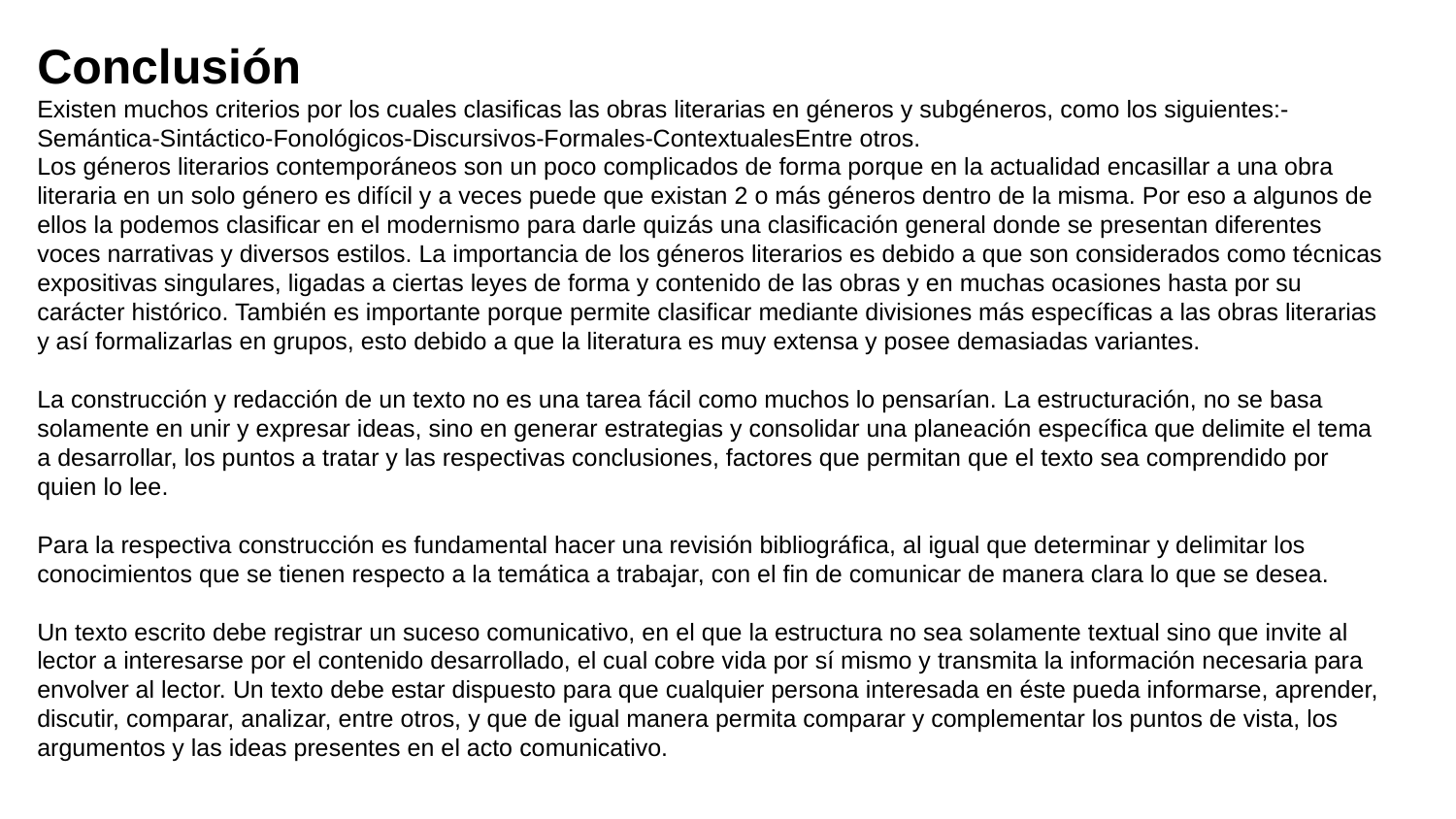

Conclusión
Existen muchos criterios por los cuales clasificas las obras literarias en géneros y subgéneros, como los siguientes:-Semántica-Sintáctico-Fonológicos-Discursivos-Formales-ContextualesEntre otros.
Los géneros literarios contemporáneos son un poco complicados de forma porque en la actualidad encasillar a una obra literaria en un solo género es difícil y a veces puede que existan 2 o más géneros dentro de la misma. Por eso a algunos de ellos la podemos clasificar en el modernismo para darle quizás una clasificación general donde se presentan diferentes voces narrativas y diversos estilos. La importancia de los géneros literarios es debido a que son considerados como técnicas expositivas singulares, ligadas a ciertas leyes de forma y contenido de las obras y en muchas ocasiones hasta por su carácter histórico. También es importante porque permite clasificar mediante divisiones más específicas a las obras literarias y así formalizarlas en grupos, esto debido a que la literatura es muy extensa y posee demasiadas variantes.

La construcción y redacción de un texto no es una tarea fácil como muchos lo pensarían. La estructuración, no se basa solamente en unir y expresar ideas, sino en generar estrategias y consolidar una planeación específica que delimite el tema a desarrollar, los puntos a tratar y las respectivas conclusiones, factores que permitan que el texto sea comprendido por quien lo lee.

Para la respectiva construcción es fundamental hacer una revisión bibliográfica, al igual que determinar y delimitar los conocimientos que se tienen respecto a la temática a trabajar, con el fin de comunicar de manera clara lo que se desea.

Un texto escrito debe registrar un suceso comunicativo, en el que la estructura no sea solamente textual sino que invite al lector a interesarse por el contenido desarrollado, el cual cobre vida por sí mismo y transmita la información necesaria para envolver al lector. Un texto debe estar dispuesto para que cualquier persona interesada en éste pueda informarse, aprender, discutir, comparar, analizar, entre otros, y que de igual manera permita comparar y complementar los puntos de vista, los argumentos y las ideas presentes en el acto comunicativo.